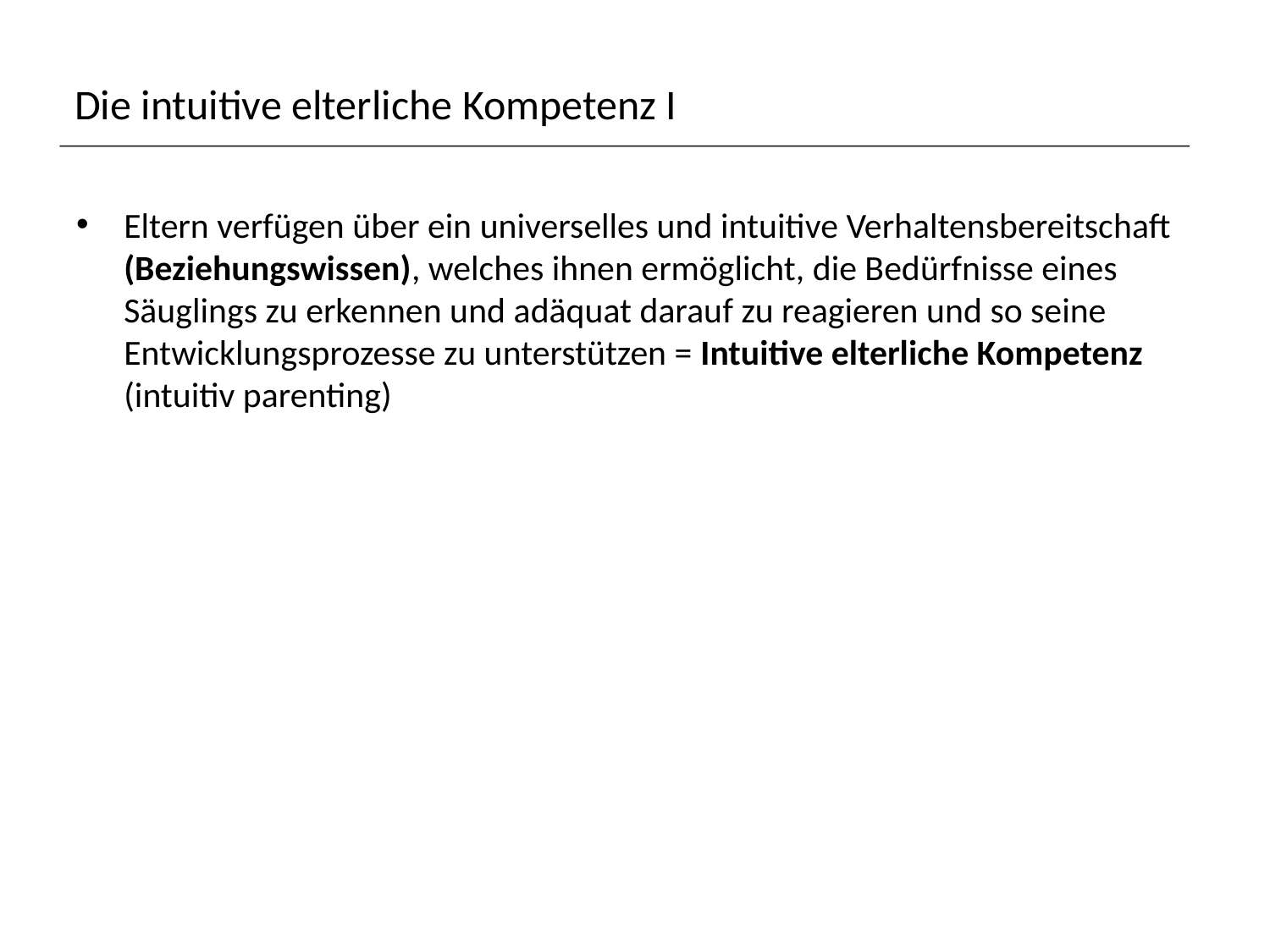

Die intuitive elterliche Kompetenz I

Eltern verfügen über ein universelles und intuitive Verhaltensbereitschaft (Beziehungswissen), welches ihnen ermöglicht, die Bedürfnisse eines Säuglings zu erkennen und adäquat darauf zu reagieren und so seine Entwicklungsprozesse zu unterstützen = Intuitive elterliche Kompetenz (intuitiv parenting)